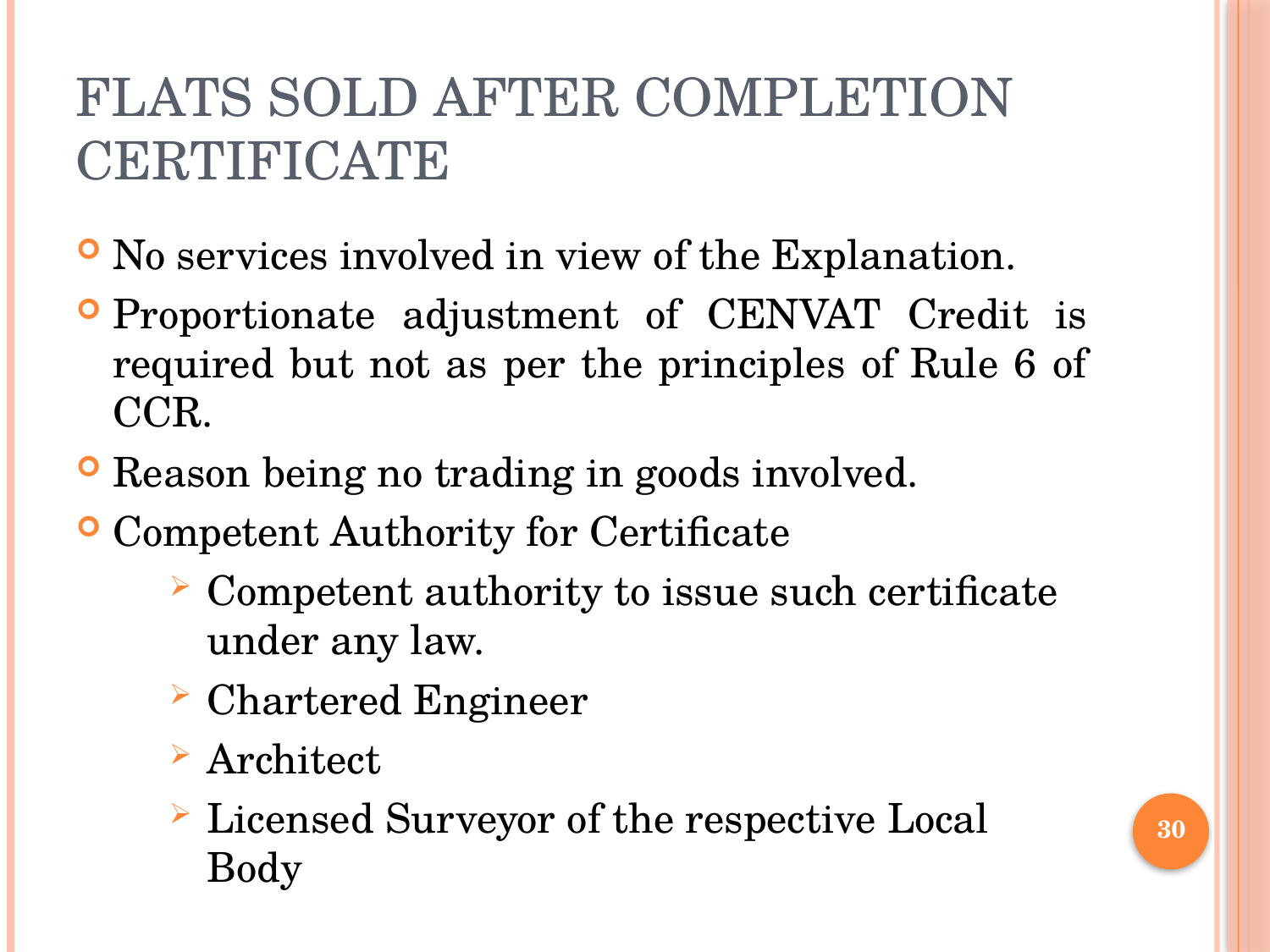

# Flats Sold After Completion Certificate
No services involved in view of the Explanation.
Proportionate adjustment of CENVAT Credit is required but not as per the principles of Rule 6 of CCR.
Reason being no trading in goods involved.
Competent Authority for Certificate
Competent authority to issue such certificate under any law.
Chartered Engineer
Architect
Licensed Surveyor of the respective Local Body

30